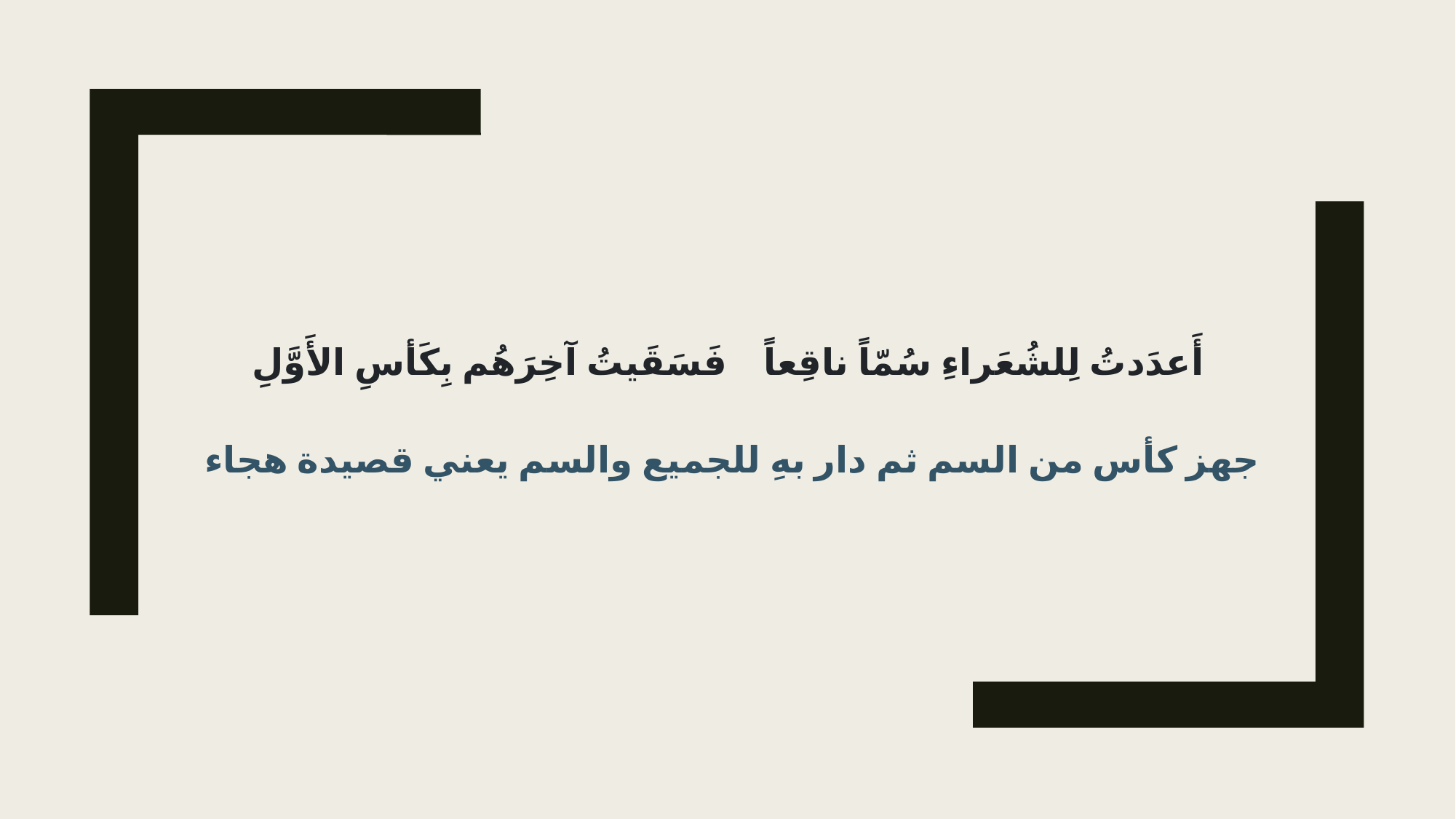

أَعدَدتُ لِلشُعَراءِ سُمّاً ناقِعاً    فَسَقَيتُ آخِرَهُم بِكَأسِ الأَوَّلِ

جهز كأس من السم ثم دار بهِ للجميع والسم يعني قصيدة هجاء